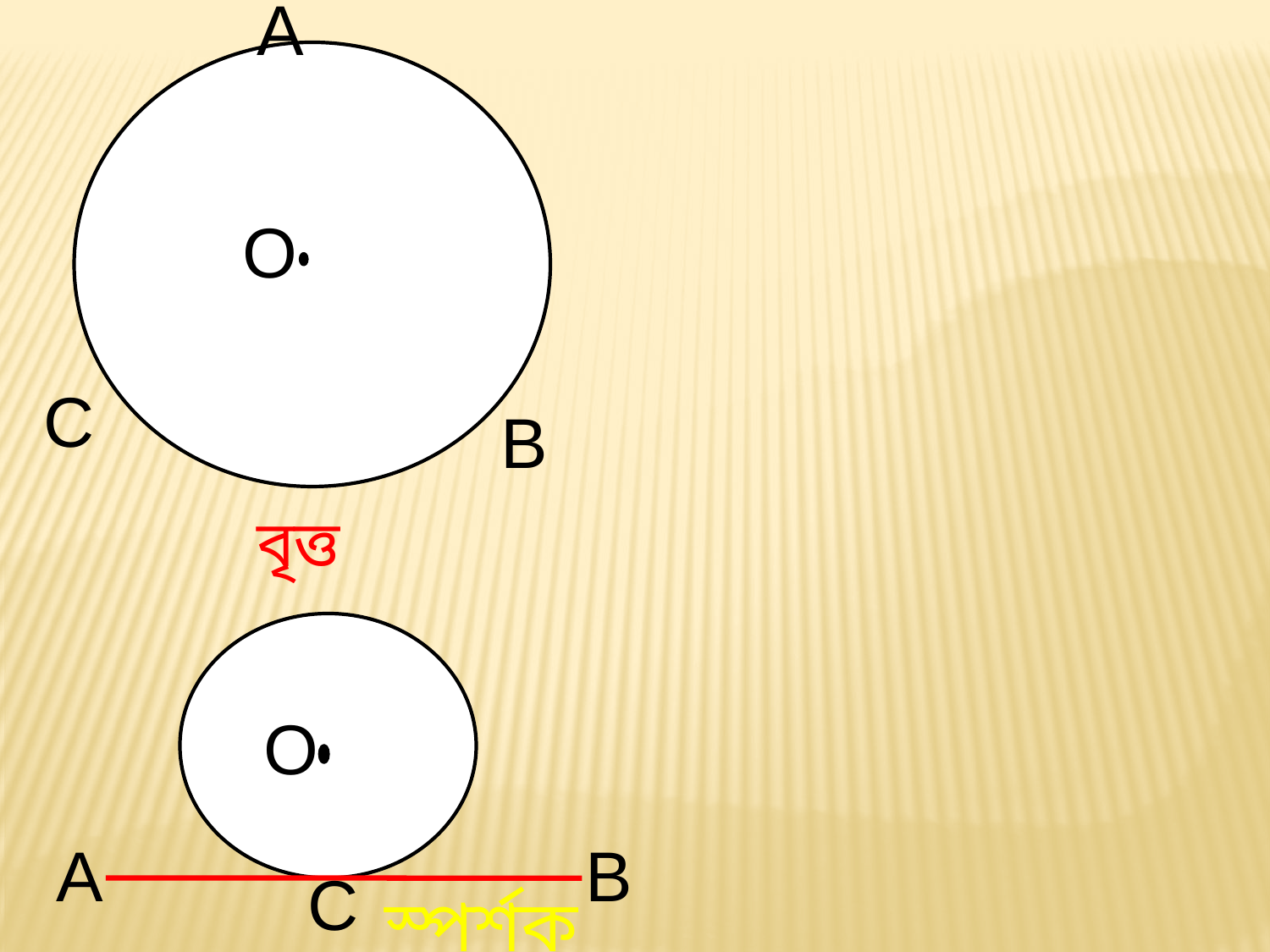

A

O
C
B
বৃত্ত

O
A
B
C
স্পর্শক